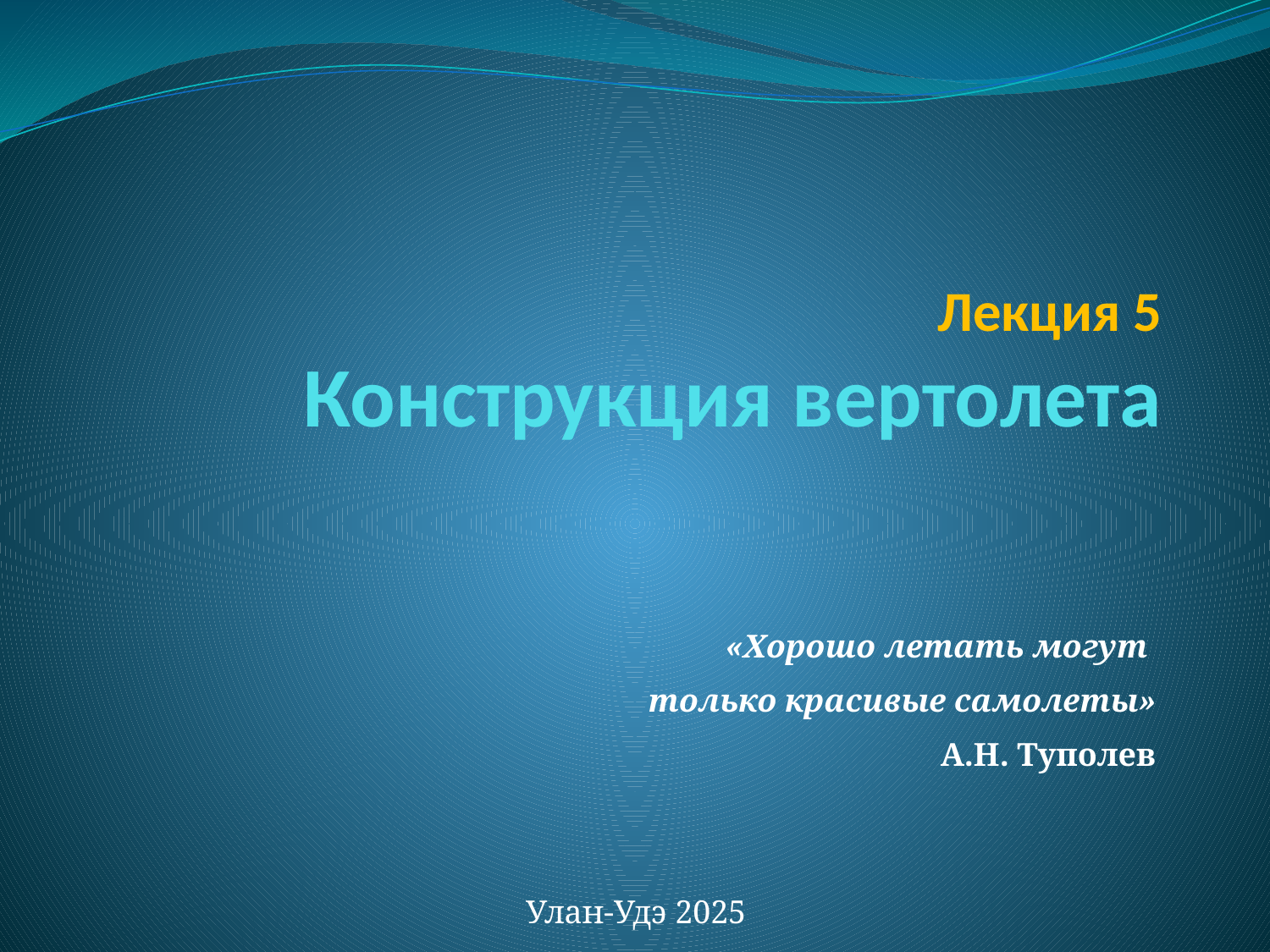

# Лекция 5 Конструкция вертолета
«Хорошо летать могут
только красивые самолеты»
А.Н. Туполев
Улан-Удэ 2025